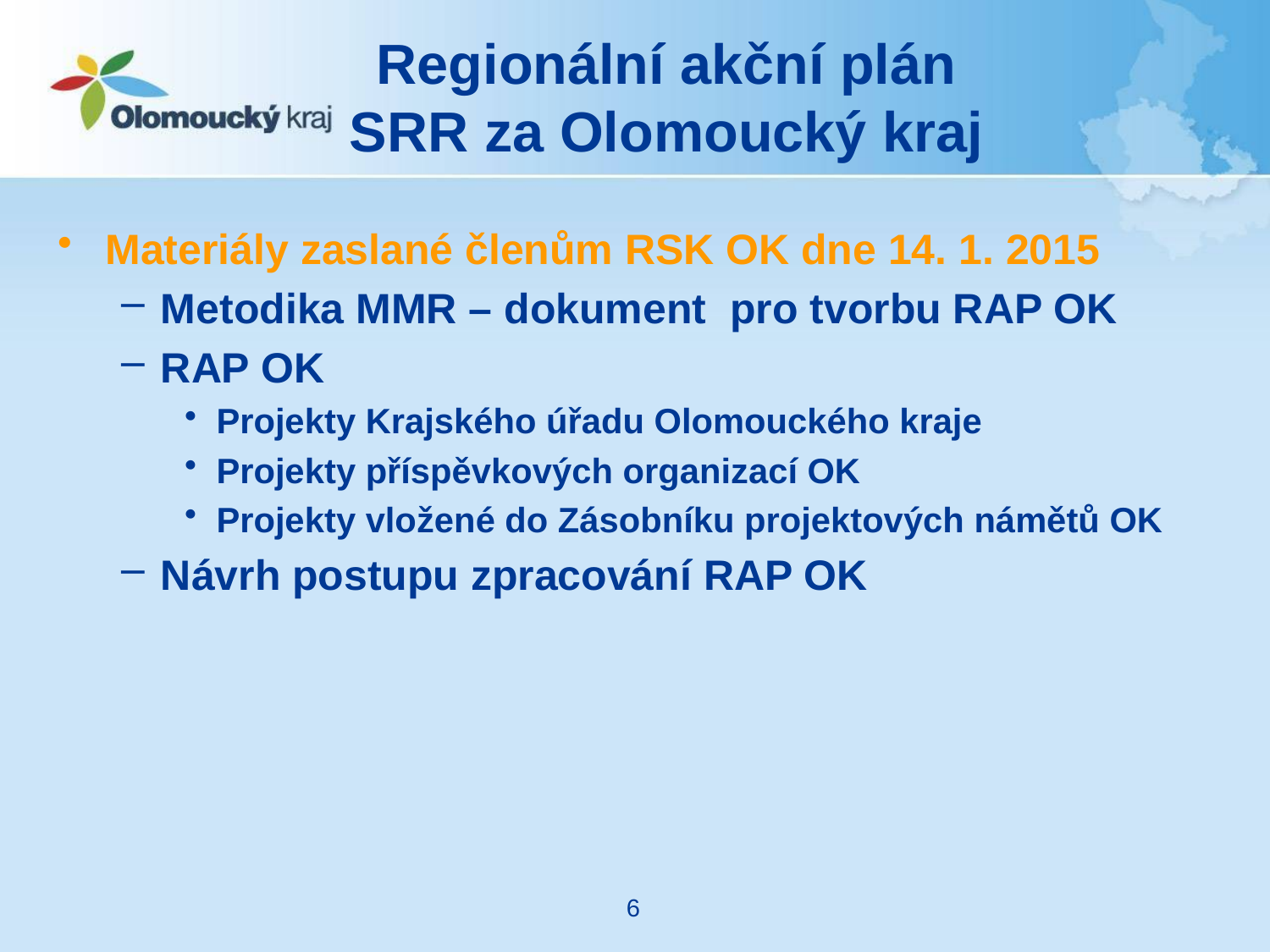

# Regionální akční plán SRR za Olomoucký kraj
Materiály zaslané členům RSK OK dne 14. 1. 2015
Metodika MMR – dokument  pro tvorbu RAP OK
RAP OK
Projekty Krajského úřadu Olomouckého kraje
Projekty příspěvkových organizací OK
Projekty vložené do Zásobníku projektových námětů OK
Návrh postupu zpracování RAP OK

6